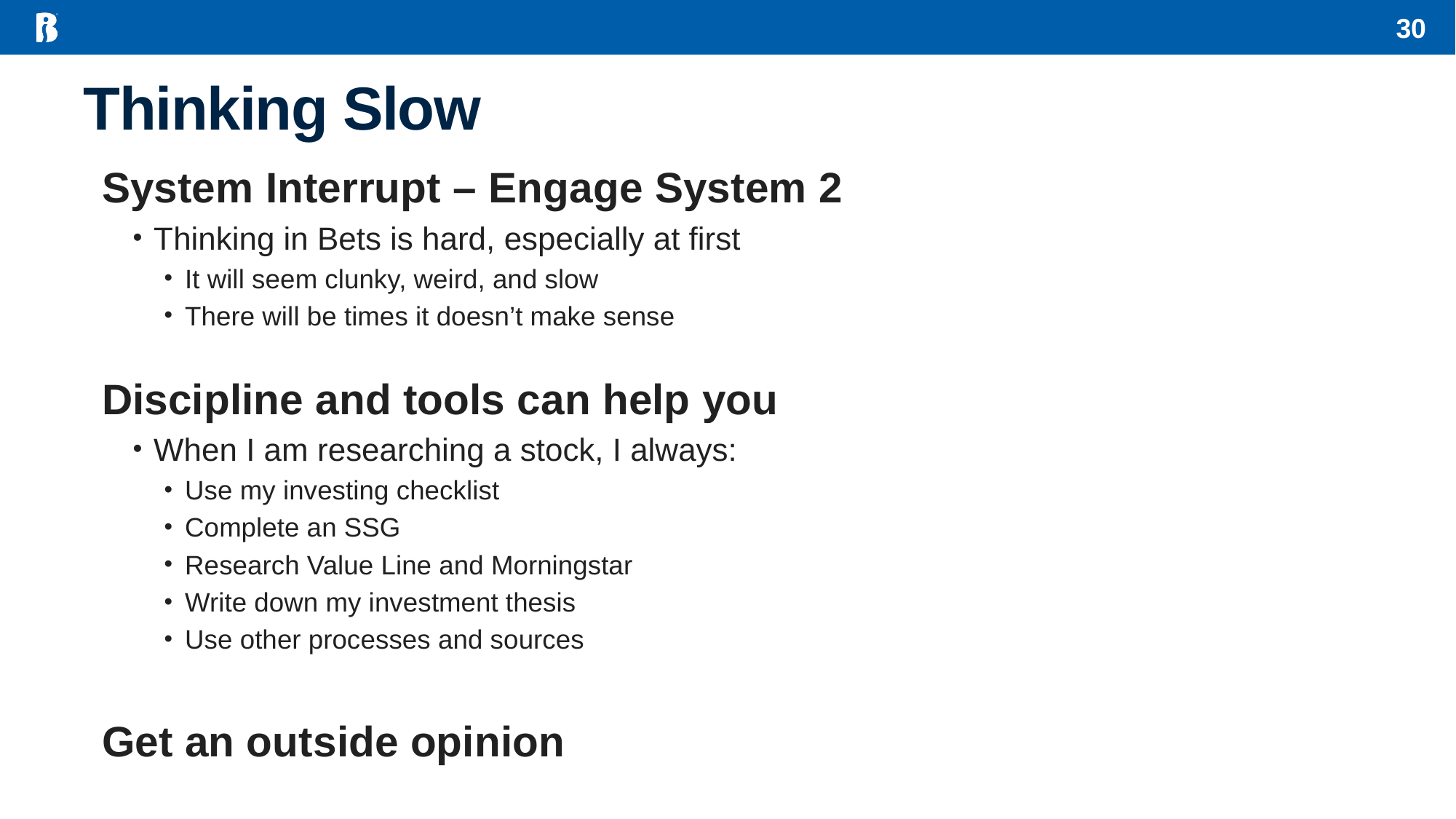

30
# Thinking Slow
System Interrupt – Engage System 2
Thinking in Bets is hard, especially at first
It will seem clunky, weird, and slow
There will be times it doesn’t make sense
Discipline and tools can help you
When I am researching a stock, I always:
Use my investing checklist
Complete an SSG
Research Value Line and Morningstar
Write down my investment thesis
Use other processes and sources

Get an outside opinion